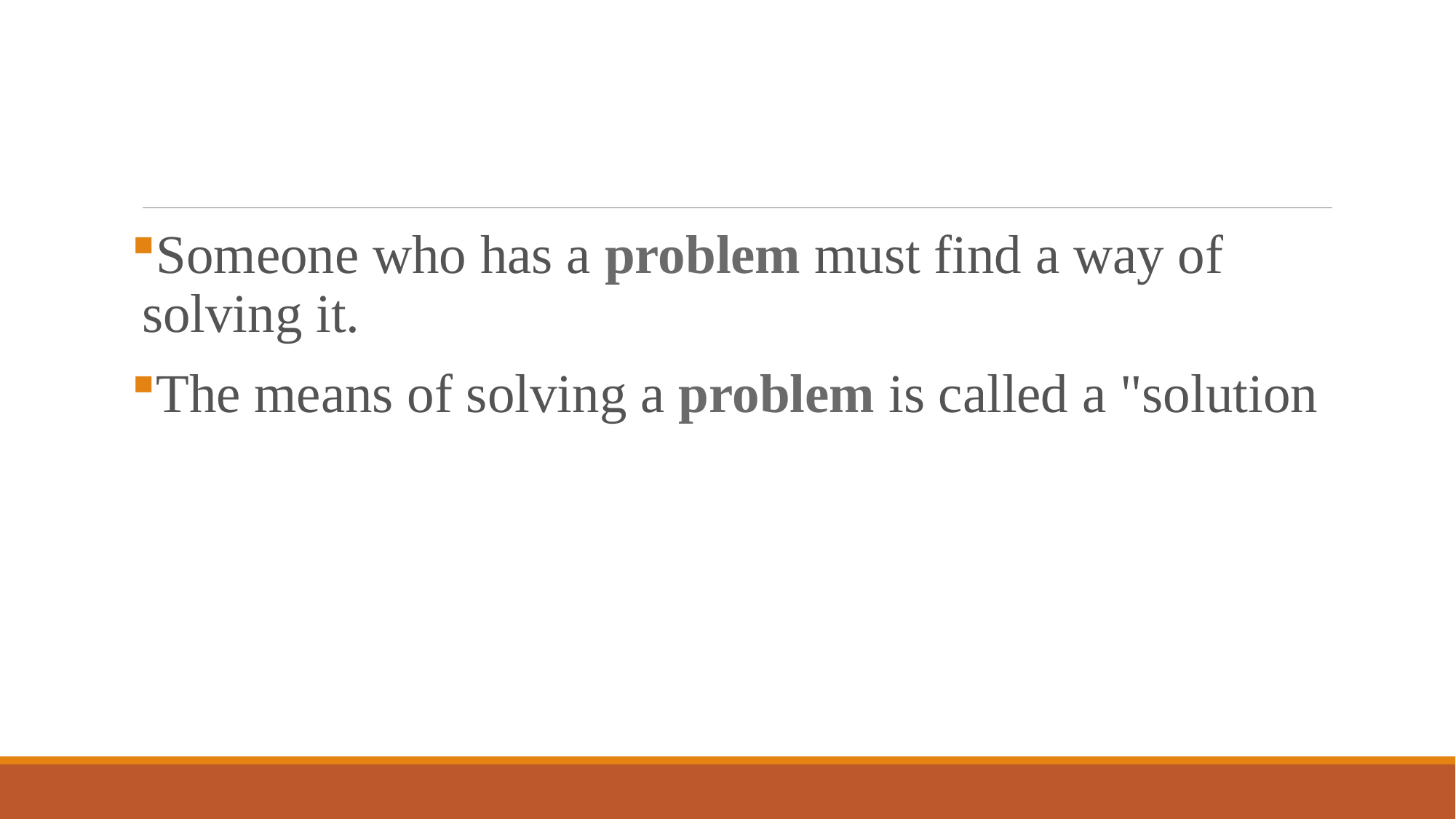

#
Someone who has a problem must find a way of solving it.
The means of solving a problem is called a "solution